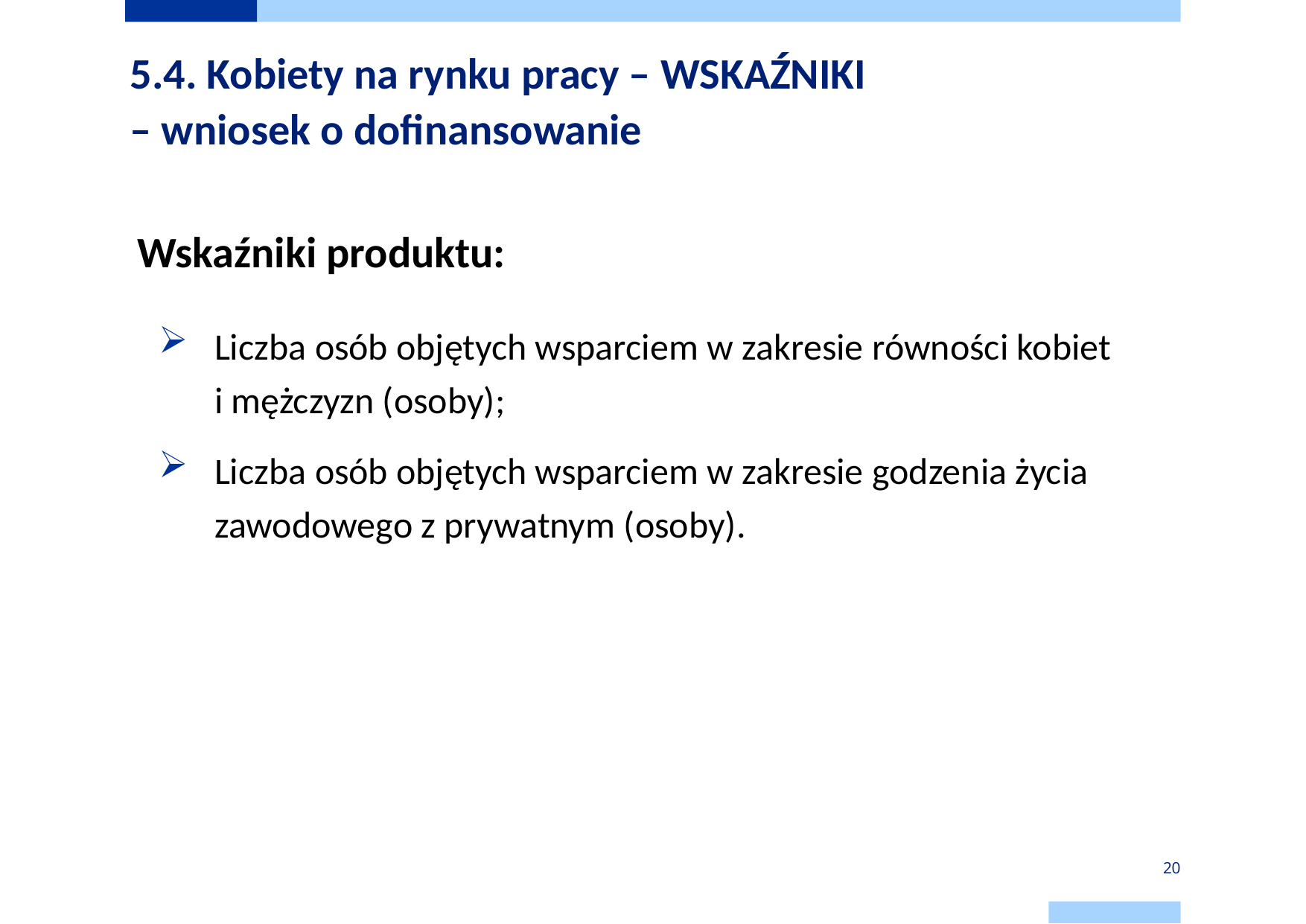

# 5.4. Kobiety na rynku pracy – WSKAŹNIKI – wniosek o dofinansowanie
Wskaźniki produktu:
Liczba osób objętych wsparciem w zakresie równości kobiet
i mężczyzn (osoby);
Liczba osób objętych wsparciem w zakresie godzenia życia zawodowego z prywatnym (osoby).

20